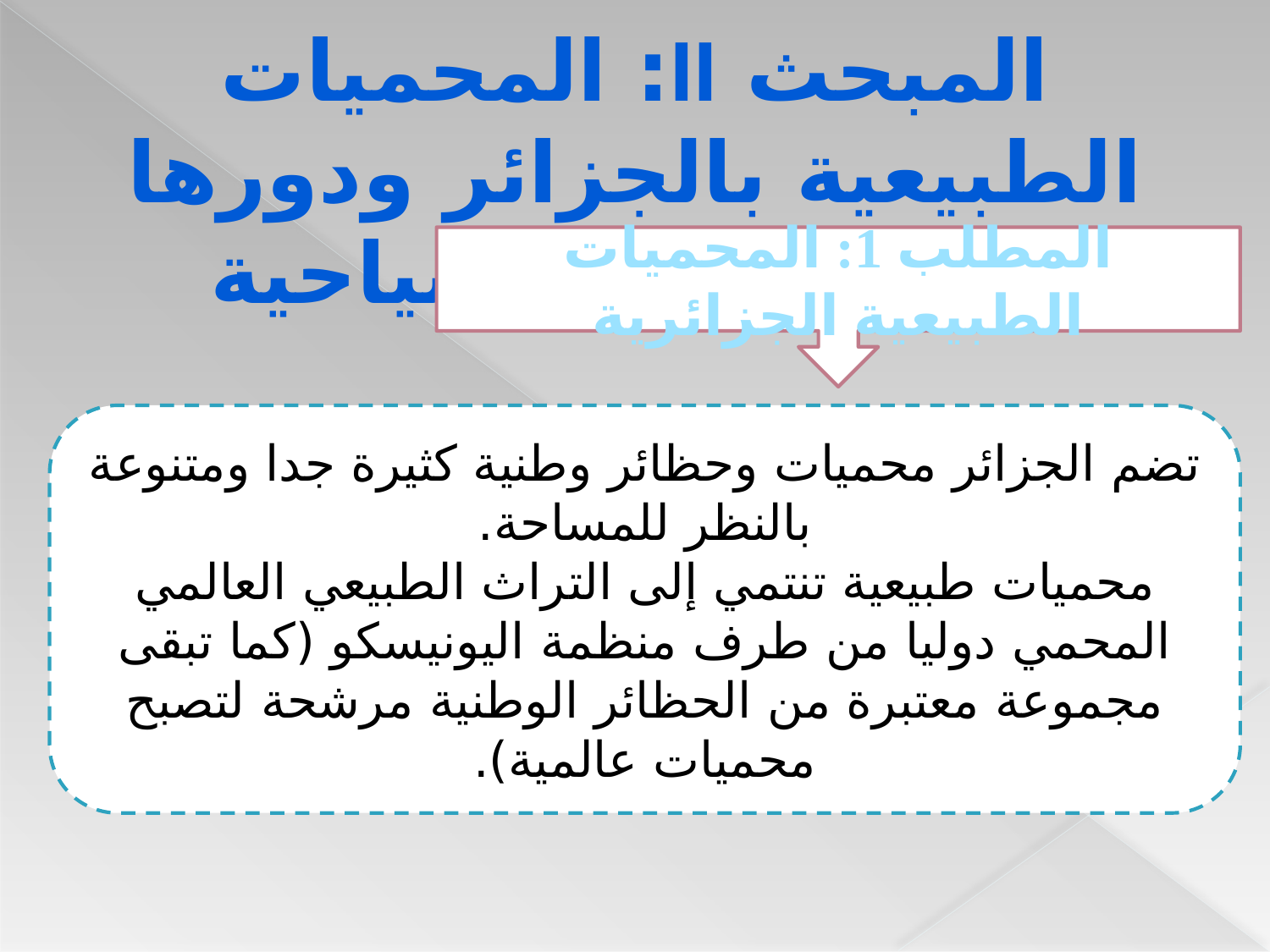

المبحث II: المحميات الطبيعية بالجزائر ودورها في الترقية السياحية
المطلب 1: المحميات الطبيعية الجزائرية

تضم الجزائر محميات وحظائر وطنية كثيرة جدا ومتنوعة بالنظر للمساحة.
محميات طبيعية تنتمي إلى التراث الطبيعي العالمي المحمي دوليا من طرف منظمة اليونيسكو (كما تبقى مجموعة معتبرة من الحظائر الوطنية مرشحة لتصبح محميات عالمية).